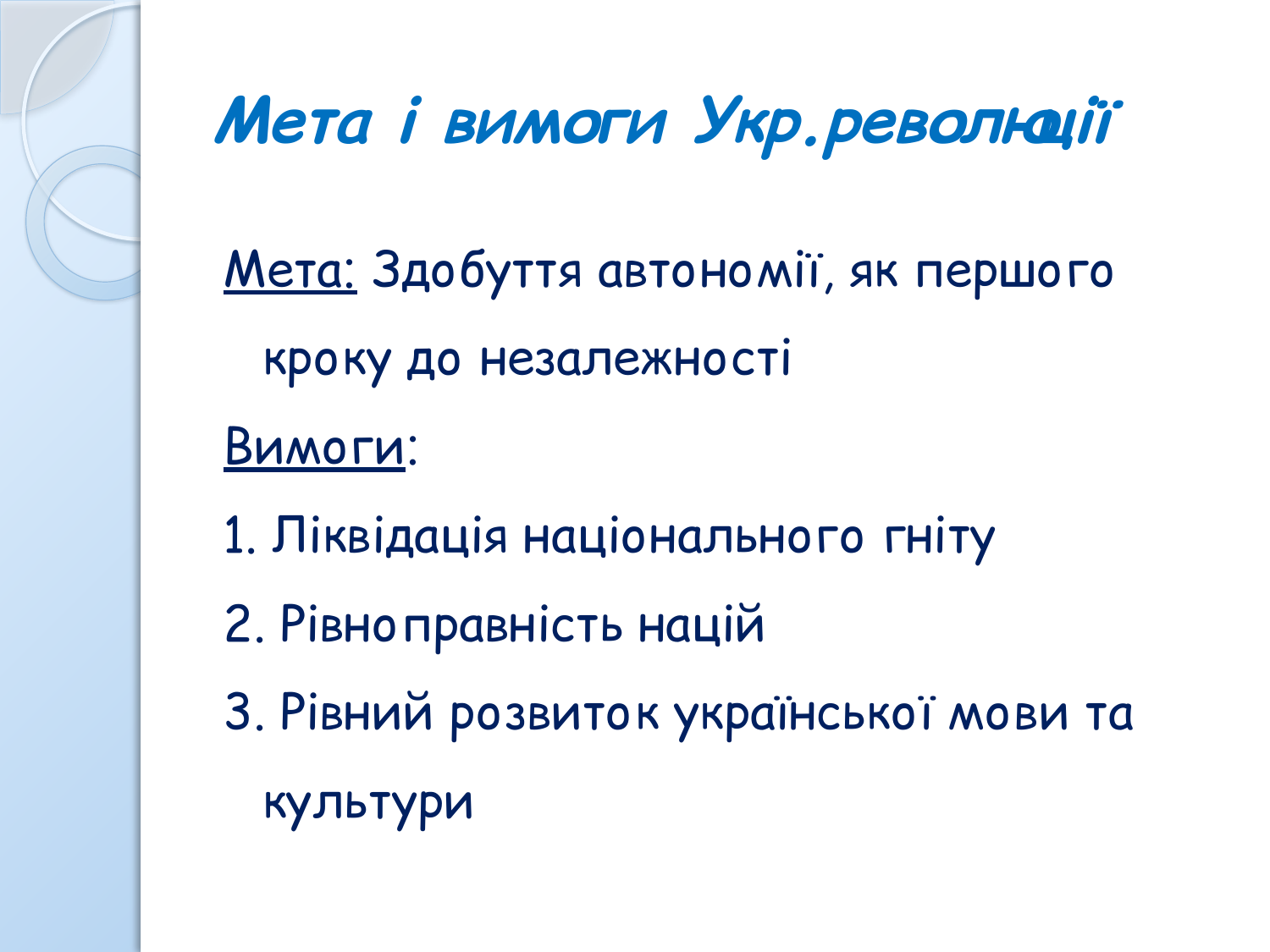

# Мета і вимоги Укр.революції
Мета: Здобуття автономії, як першого кроку до незалежності
Вимоги:
1. Ліквідація національного гніту
2. Рівноправність націй
3. Рівний розвиток української мови та культури